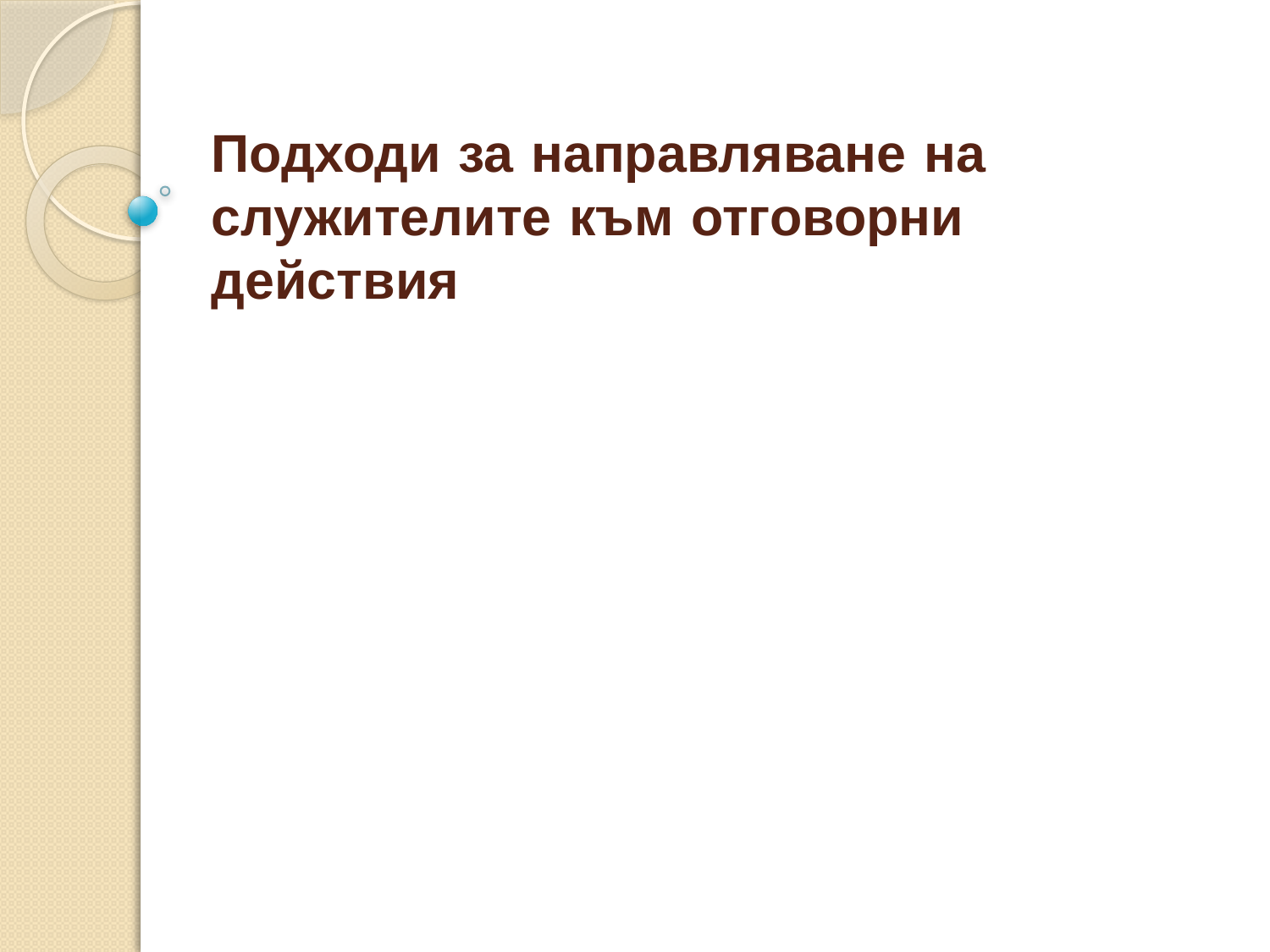

# Подходи за направляване на служителите към отговорни действия